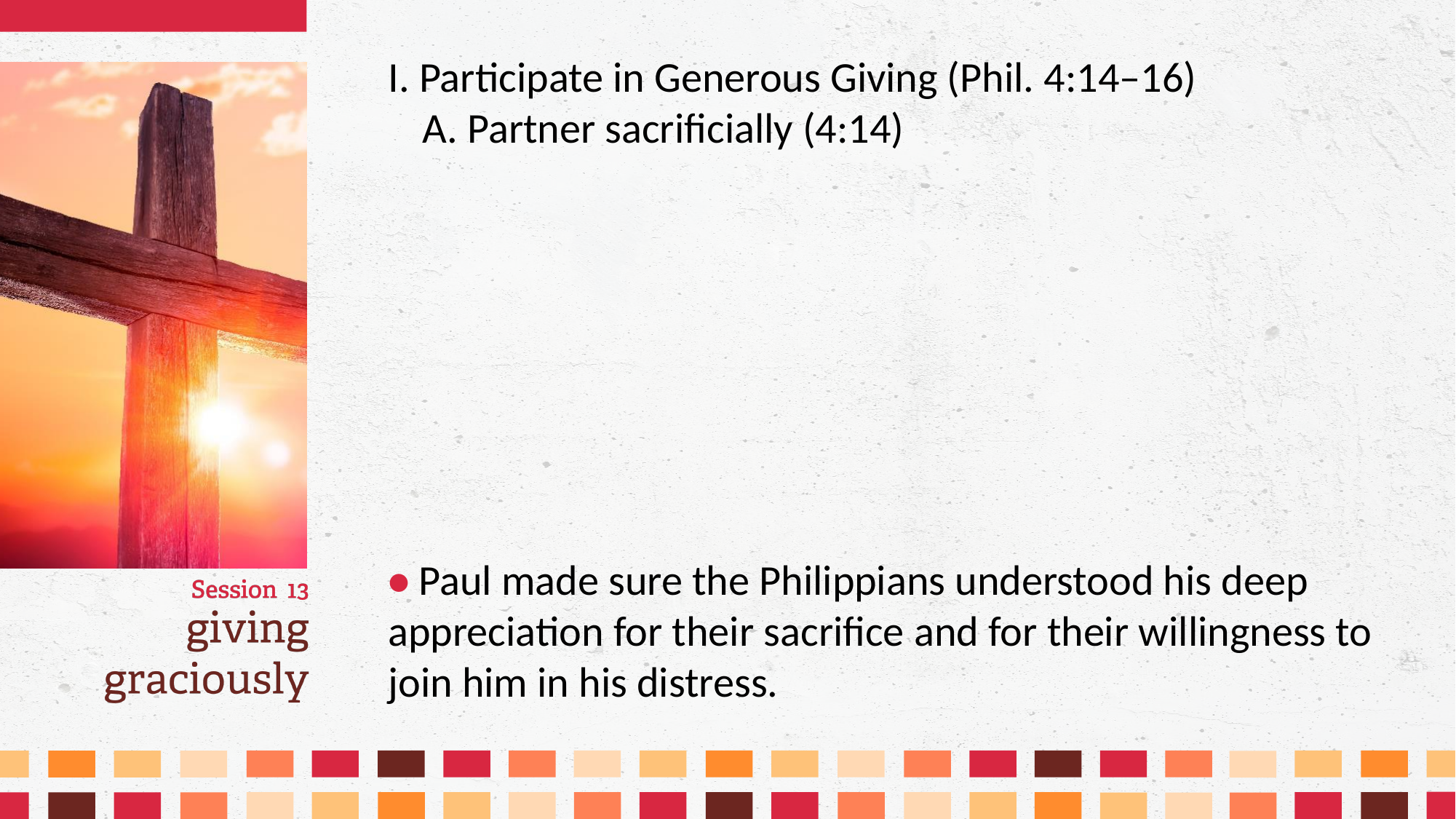

I. Participate in Generous Giving (Phil. 4:14–16)
	A. Partner sacrificially (4:14)
• Paul made sure the Philippians understood his deep appreciation for their sacrifice and for their willingness to join him in his distress.